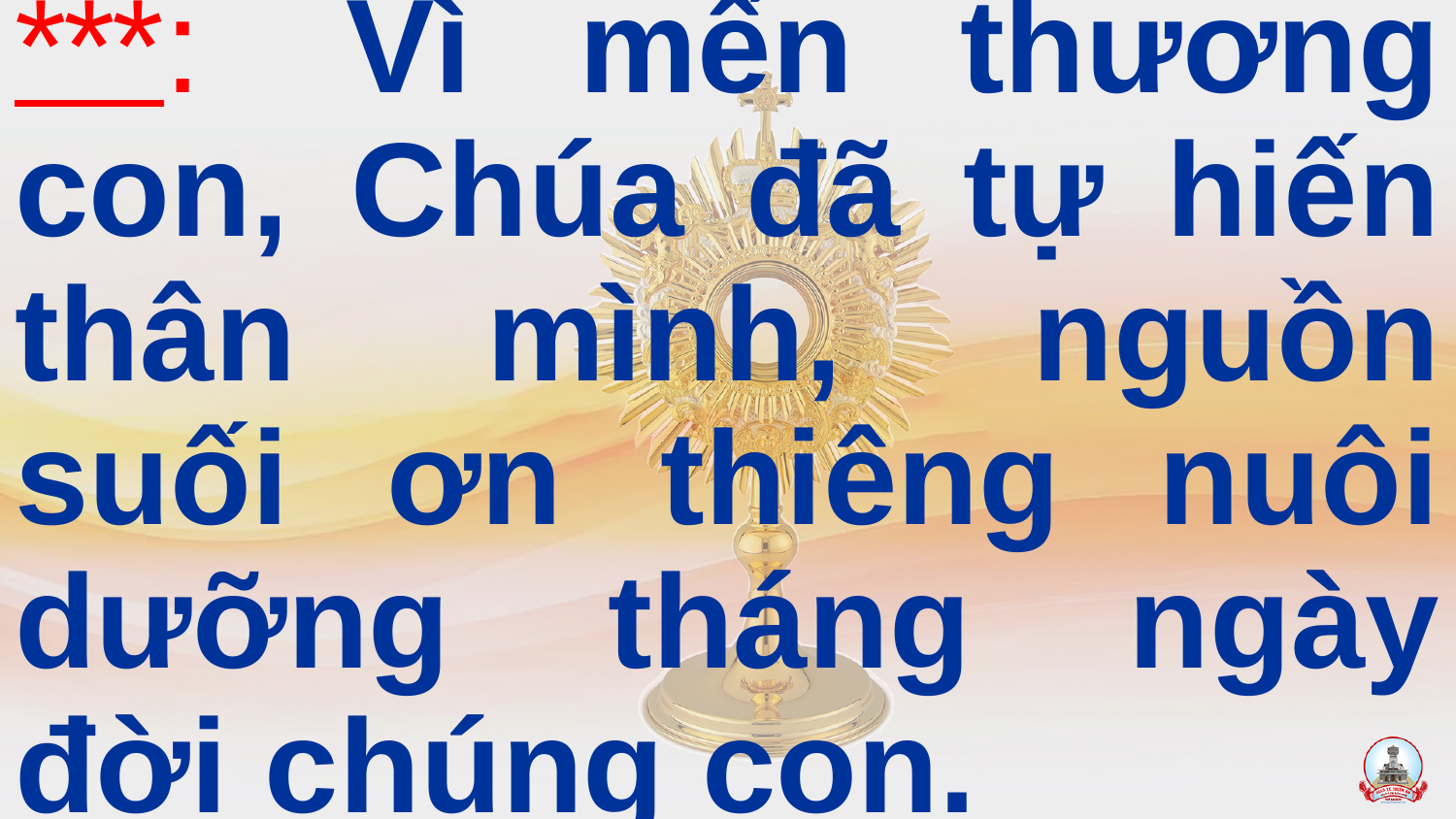

***:  Vì mến thương con, Chúa đã tự hiến thân mình, nguồn suối ơn thiêng nuôi dưỡng tháng ngày đời chúng con.